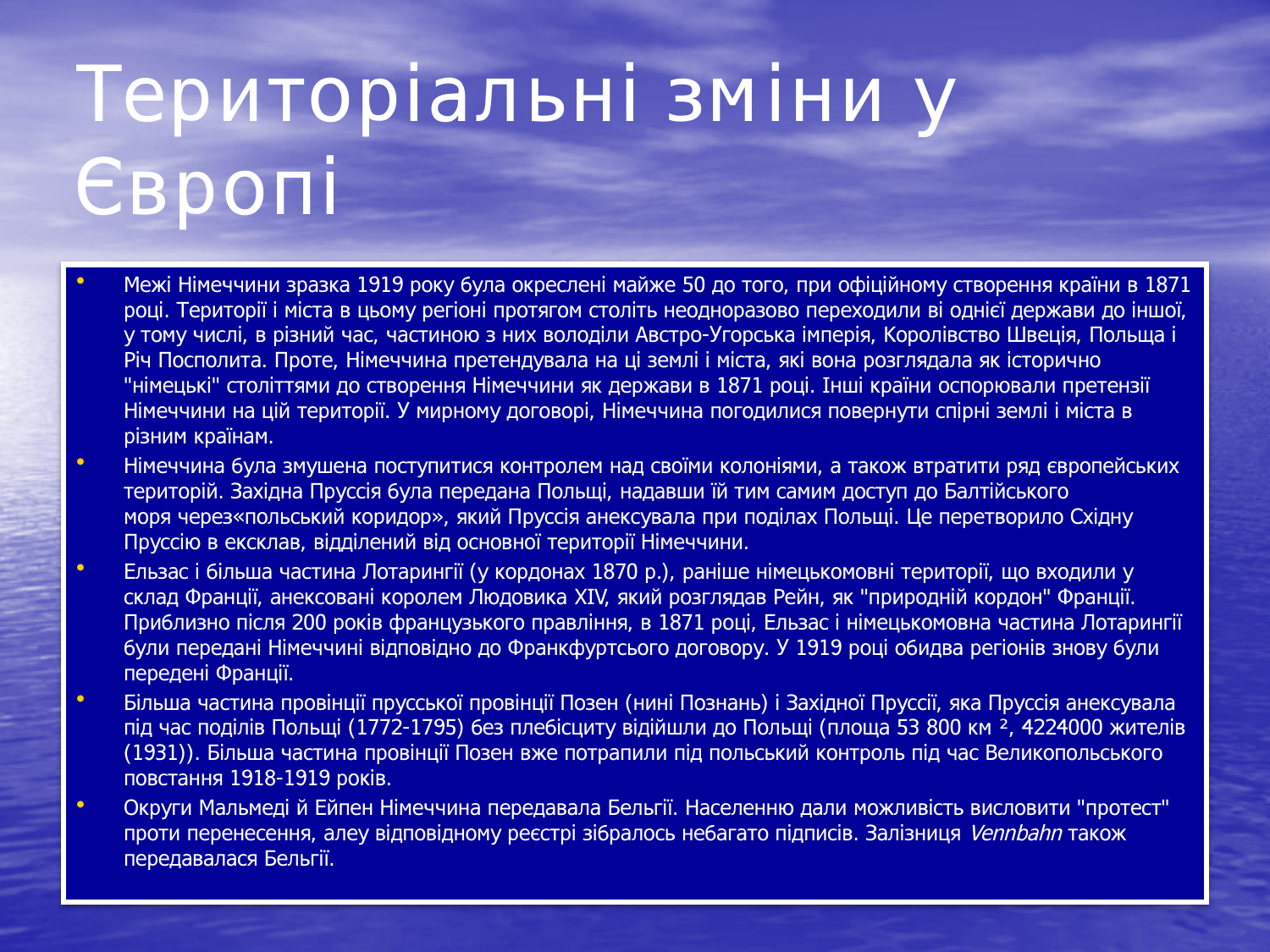

# Територіальні зміни у Європі
Межі Німеччини зразка 1919 року була окреслені майже 50 до того, при офіційному створення країни в 1871 році. Території і міста в цьому регіоні протягом століть неодноразово переходили ві однієї держави до іншої, у тому числі, в різний час, частиною з них володіли Австро-Угорська імперія, Королівство Швеція, Польща і Річ Посполита. Проте, Німеччина претендувала на ці землі і міста, які вона розглядала як історично "німецькі" століттями до створення Німеччини як держави в 1871 році. Інші країни оспорювали претензії Німеччини на цій території. У мирному договорі, Німеччина погодилися повернути спірні землі і міста в різним країнам.
Німеччина була змушена поступитися контролем над своїми колоніями, а також втратити ряд європейських територій. Західна Пруссія була передана Польщі, надавши їй тим самим доступ до Балтійського моря через«польський коридор», який Пруссія анексувала при поділах Польщі. Це перетворило Східну Пруссію в ексклав, відділений від основної території Німеччини.
Ельзас і більша частина Лотарингії (у кордонах 1870 р.), раніше німецькомовні території, що входили у склад Франції, анексовані королем Людовика XIV, який розглядав Рейн, як "природній кордон" Франції. Приблизно після 200 років французького правління, в 1871 році, Ельзас і німецькомовна частина Лотарингії були передані Німеччині відповідно до Франкфуртсього договору. У 1919 році обидва регіонів знову були передені Франції.
Більша частина провінції прусської провінції Позен (нині Познань) і Західної Пруссії, яка Пруссія анексувала під час поділів Польщі (1772-1795) без плебісциту відійшли до Польщі (площа 53 800 км ², 4224000 жителів (1931)). Більша частина провінції Позен вже потрапили під польський контроль під час Великопольського повстання 1918-1919 років.
Округи Мальмеді й Ейпен Німеччина передавала Бельгії. Населенню дали можливість висловити "протест" проти перенесення, алеу відповідному реєстрі зібралось небагато підписів. Залізниця Vennbahn також передавалася Бельгії.